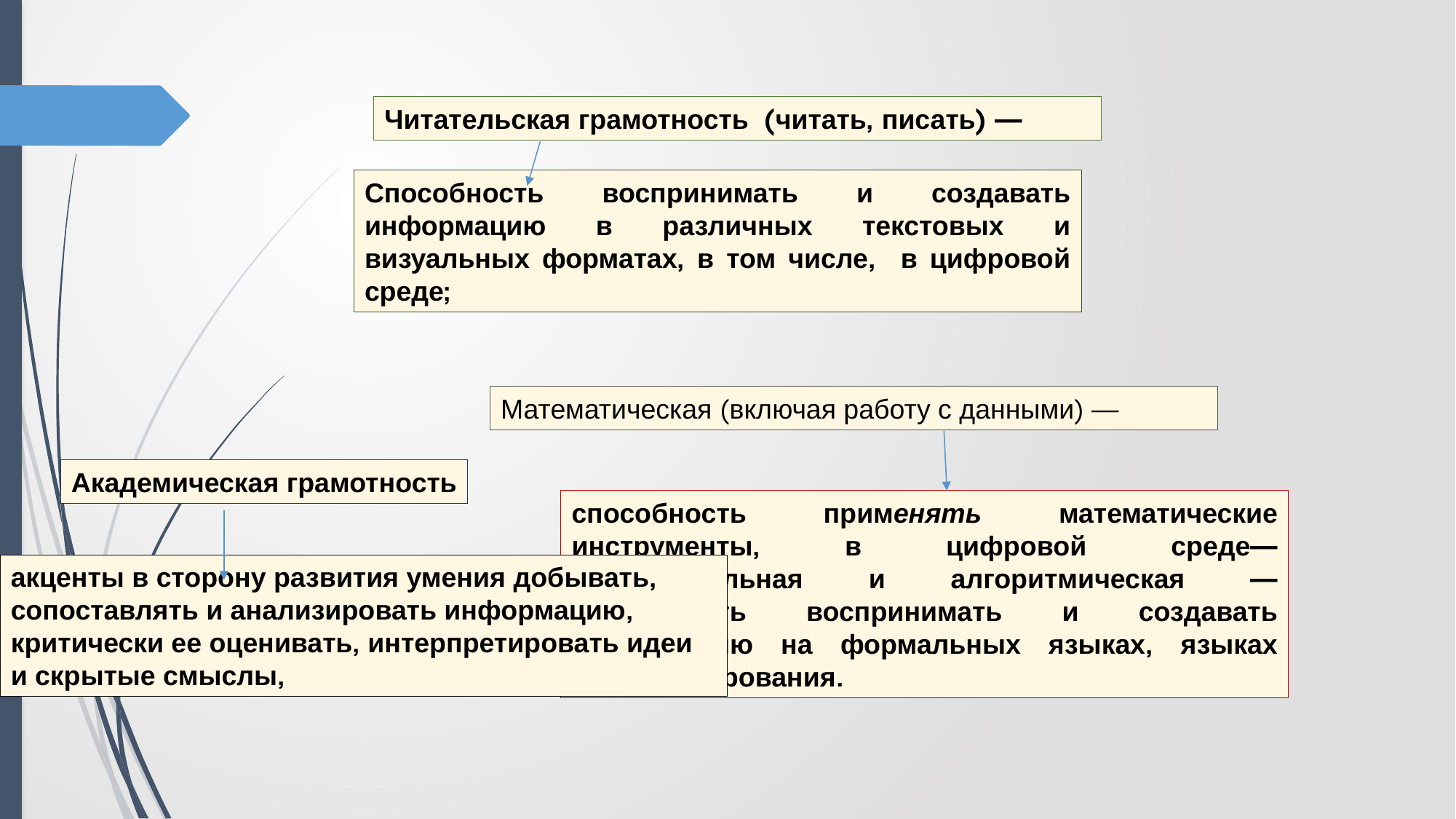

Читательская грамотность  (читать, писать) —
Способность воспринимать и создавать информацию в различных текстовых и визуальных форматах, в том числе,  в цифровой среде;
Математическая (включая работу с данными) —
Академическая грамотность
способность применять математические инструменты, в цифровой среде— вычислительная и алгоритмическая — способность воспринимать и создавать информацию на формальных языках, языках программирования.
акценты в сторону развития умения добывать, сопоставлять и анализировать информацию, критически ее оценивать, интерпретировать идеи и скрытые смыслы,